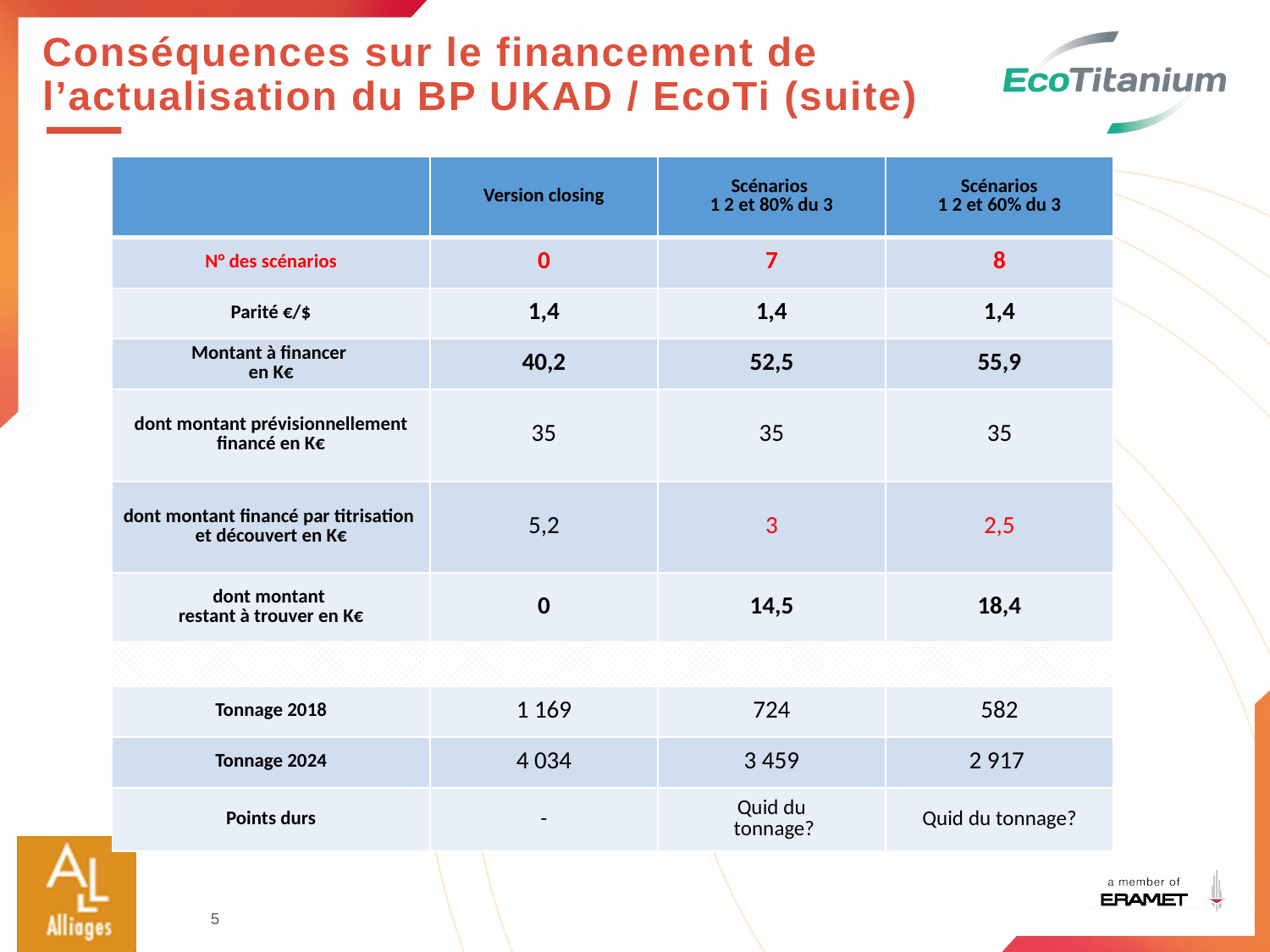

# Conséquences sur le financement de l’actualisation du BP UKAD / EcoTi (suite)

|  | Version closing | Scénarios 1 2 et 80% du 3 | Scénarios 1 2 et 60% du 3 |
| --- | --- | --- | --- |
| N° des scénarios | 0 | 7 | 8 |
| Parité €/$ | 1,4 | 1,4 | 1,4 |
| Montant à financer en K€ | 40,2 | 52,5 | 55,9 |
| dont montant prévisionnellement financé en K€ | 35 | 35 | 35 |
| dont montant financé par titrisation et découvert en K€ | 5,2 | 3 | 2,5 |
| dont montant restant à trouver en K€ | 0 | 14,5 | 18,4 |
|  |  |  |  |
| Tonnage 2018 | 1 169 | 724 | 582 |
| Tonnage 2024 | 4 034 | 3 459 | 2 917 |
| Points durs | - | Quid du tonnage? | Quid du tonnage? |

5